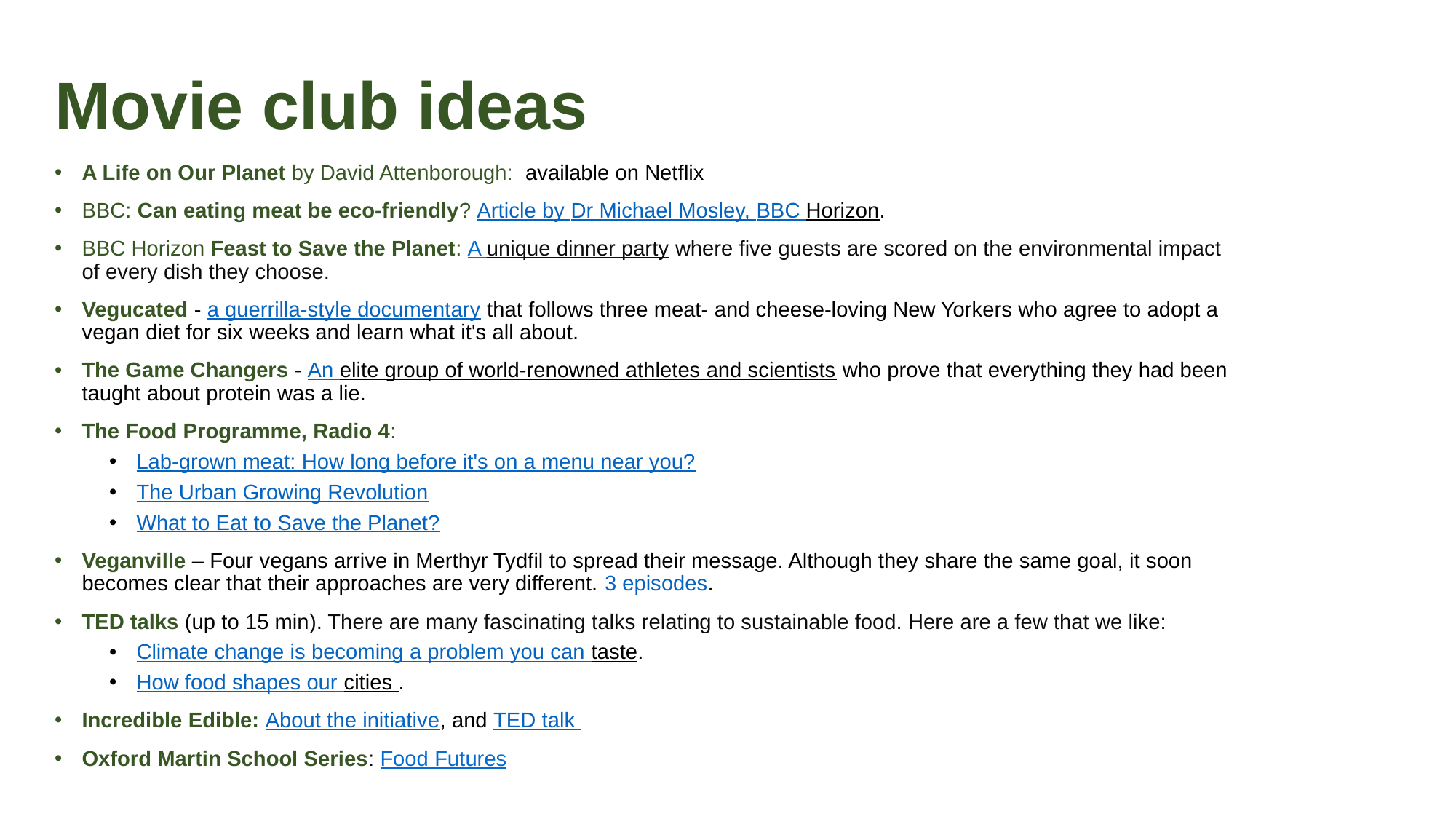

# Movie club ideas
A Life on Our Planet by David Attenborough:  available on Netflix
BBC: Can eating meat be eco-friendly? Article by Dr Michael Mosley, BBC Horizon.
BBC Horizon Feast to Save the Planet: A unique dinner party where five guests are scored on the environmental impact of every dish they choose.
Vegucated - a guerrilla-style documentary that follows three meat- and cheese-loving New Yorkers who agree to adopt a vegan diet for six weeks and learn what it's all about.
The Game Changers - An elite group of world-renowned athletes and scientists who prove that everything they had been taught about protein was a lie.
The Food Programme, Radio 4:
Lab-grown meat: How long before it's on a menu near you?
The Urban Growing Revolution
What to Eat to Save the Planet?
Veganville – Four vegans arrive in Merthyr Tydfil to spread their message. Although they share the same goal, it soon becomes clear that their approaches are very different. 3 episodes.
TED talks (up to 15 min). There are many fascinating talks relating to sustainable food. Here are a few that we like:
Climate change is becoming a problem you can taste.
How food shapes our cities .
Incredible Edible: About the initiative, and TED talk
Oxford Martin School Series: Food Futures